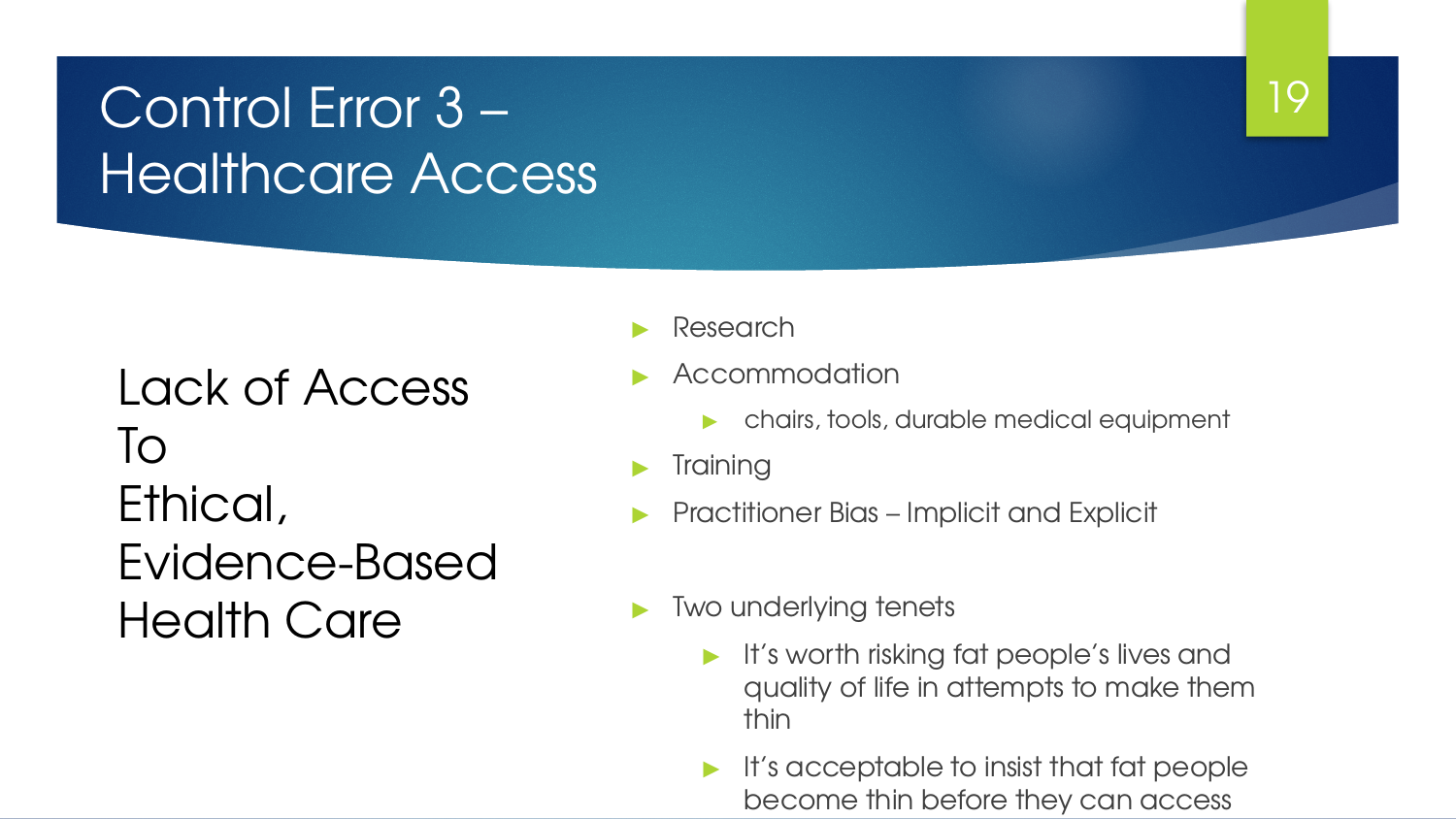

19
Control Error 3 –
Healthcare Access
# Lack of Access To Ethical, Evidence-Based Health Care
Research
Accommodation
chairs, tools, durable medical equipment
Training
Practitioner Bias – Implicit and Explicit

Two underlying tenets
It’s worth risking fat people’s lives and quality of life in attempts to make them thin
It’s acceptable to insist that fat people become thin before they can access ethical, evidence-based medicine